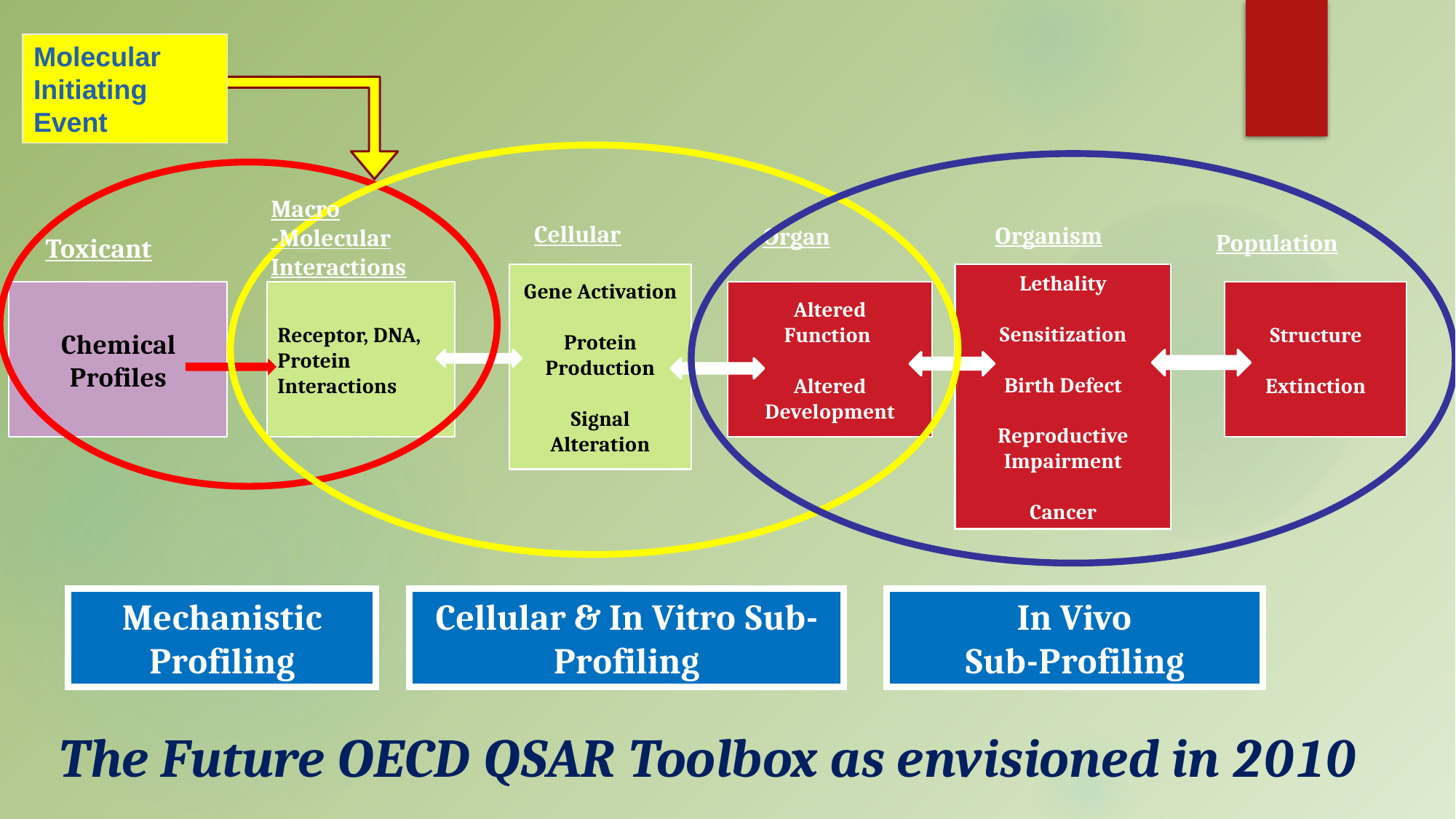

Molecular Initiating Event

Macro
-Molecular Interactions
Cellular
Organism
Organ
Population
Toxicant
Gene Activation

Protein Production

Signal Alteration
Lethality

Sensitization

Birth Defect

Reproductive Impairment

Cancer
Chemical Profiles
Receptor, DNA,
Protein
Interactions
Altered
Function

Altered Development
Structure

Extinction

Mechanistic Profiling
Cellular & In Vitro Sub-Profiling
In Vivo
Sub-Profiling
The Future OECD QSAR Toolbox as envisioned in 2010